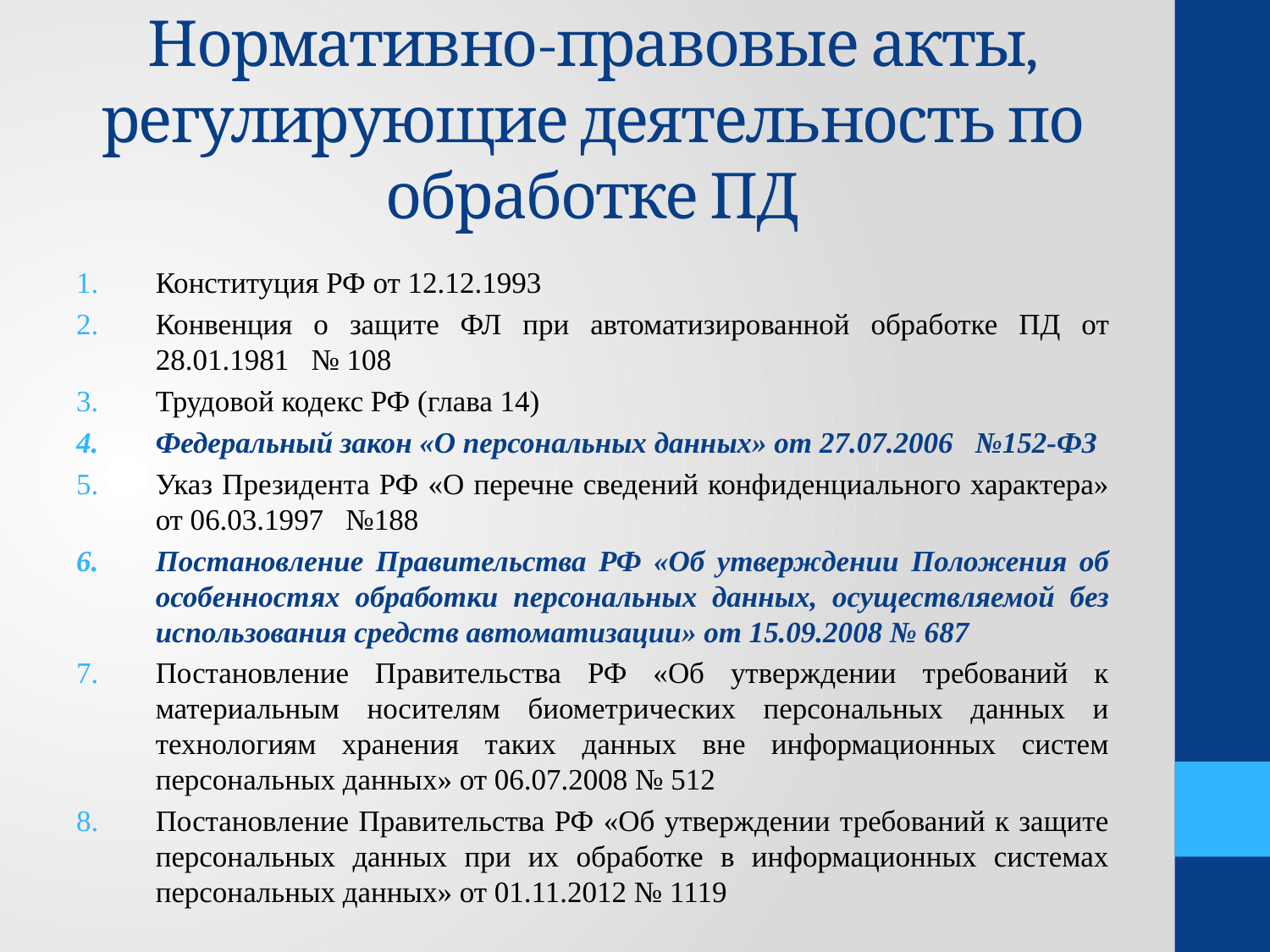

# Нормативно-правовые акты, регулирующие деятельность по обработке ПД

Конституция РФ от 12.12.1993
Конвенция о защите ФЛ при автоматизированной обработке ПД от 28.01.1981   № 108
Трудовой кодекс РФ (глава 14)
Федеральный закон «О персональных данных» от 27.07.2006   №152-ФЗ
Указ Президента РФ «О перечне сведений конфиденциального характера» от 06.03.1997   №188
Постановление Правительства РФ «Об утверждении Положения об особенностях обработки персональных данных, осуществляемой без использования средств автоматизации» от 15.09.2008 № 687
Постановление Правительства РФ «Об утверждении требований к материальным носителям биометрических персональных данных и технологиям хранения таких данных вне информационных систем персональных данных» от 06.07.2008 № 512
Постановление Правительства РФ «Об утверждении требований к защите персональных данных при их обработке в информационных системах персональных данных» от 01.11.2012 № 1119